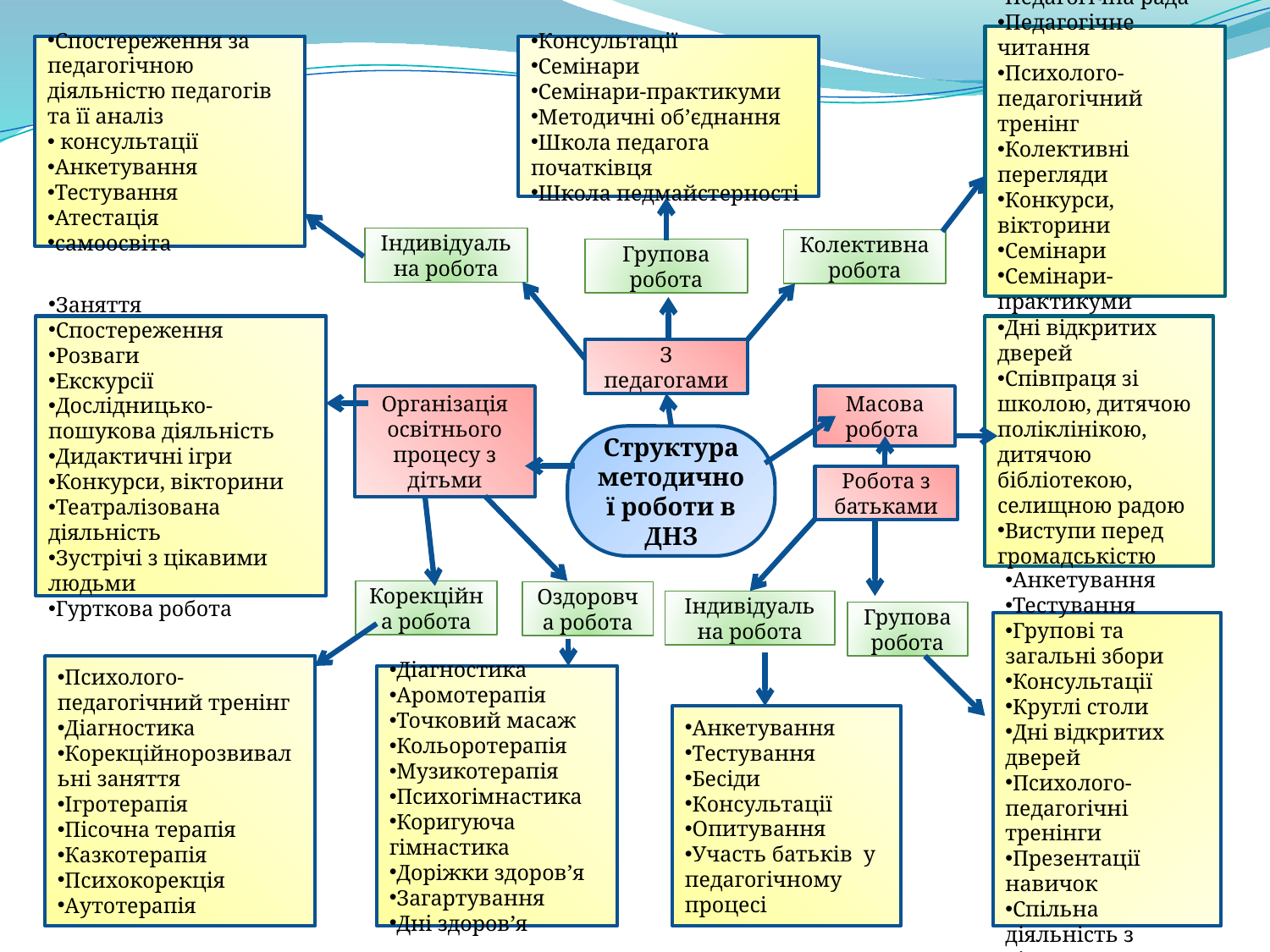

Педагогічна рада
Педагогічне читання
Психолого-педагогічний тренінг
Колективні перегляди
Конкурси, вікторини
Семінари
Семінари-практикуми
Ділові ігри
Спостереження за педагогічною діяльністю педагогів та її аналіз
 консультації
Анкетування
Тестування
Атестація
самоосвіта
Консультації
Семінари
Семінари-практикуми
Методичні об’єднання
Школа педагога початківця
Школа педмайстерності
Індивідуальна робота
Колективна робота
Групова робота
Заняття
Спостереження
Розваги
Екскурсії
Дослідницько-пошукова діяльність
Дидактичні ігри
Конкурси, вікторини
Театралізована діяльність
Зустрічі з цікавими людьми
Гурткова робота
Дні відкритих дверей
Співпраця зі школою, дитячою поліклінікою, дитячою бібліотекою, селищною радою
Виступи перед громадськістю
З педагогами
Організація освітнього процесу з дітьми
Масова робота
Структура методичної роботи в ДНЗ
Робота з батьками
Корекційна робота
Оздоровча робота
Індивідуальна робота
Групова робота
Анкетування
Тестування
Групові та загальні збори
Консультації
Круглі столи
Дні відкритих дверей
Психолого-педагогічні тренінги
Презентації навичок
Спільна діяльність з дітьми
Психолого-педагогічний тренінг
Діагностика
Корекційнорозвивальні заняття
Ігротерапія
Пісочна терапія
Казкотерапія
Психокорекція
Аутотерапія
Діагностика
Аромотерапія
Точковий масаж
Кольоротерапія
Музикотерапія
Психогімнастика
Коригуюча гімнастика
Доріжки здоров’я
Загартування
Дні здоров’я
Анкетування
Тестування
Бесіди
Консультації
Опитування
Участь батьків  у педагогічному процесі